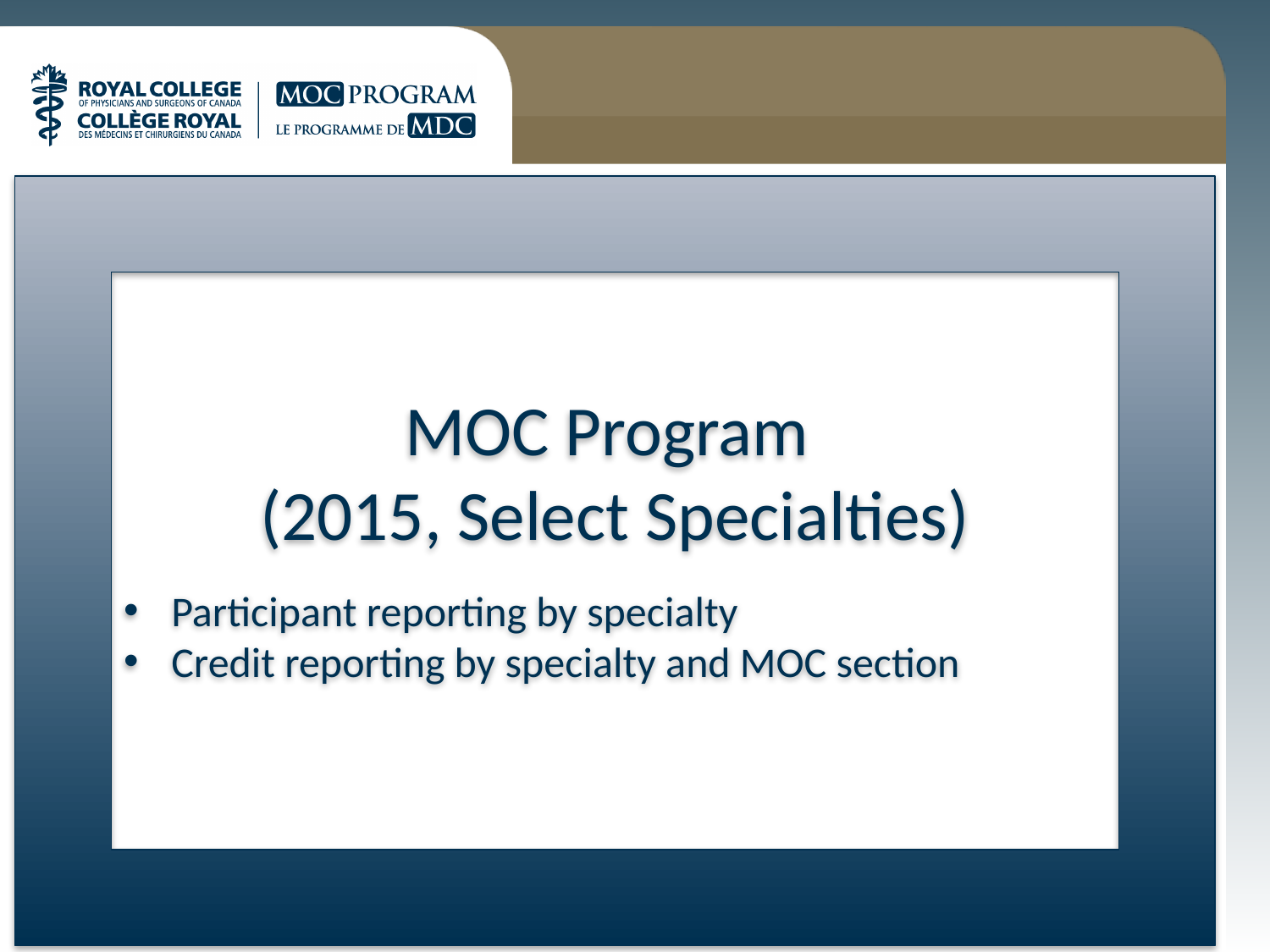

MOC Program
(2015, Select Specialties)

Participant reporting by specialty
Credit reporting by specialty and MOC section